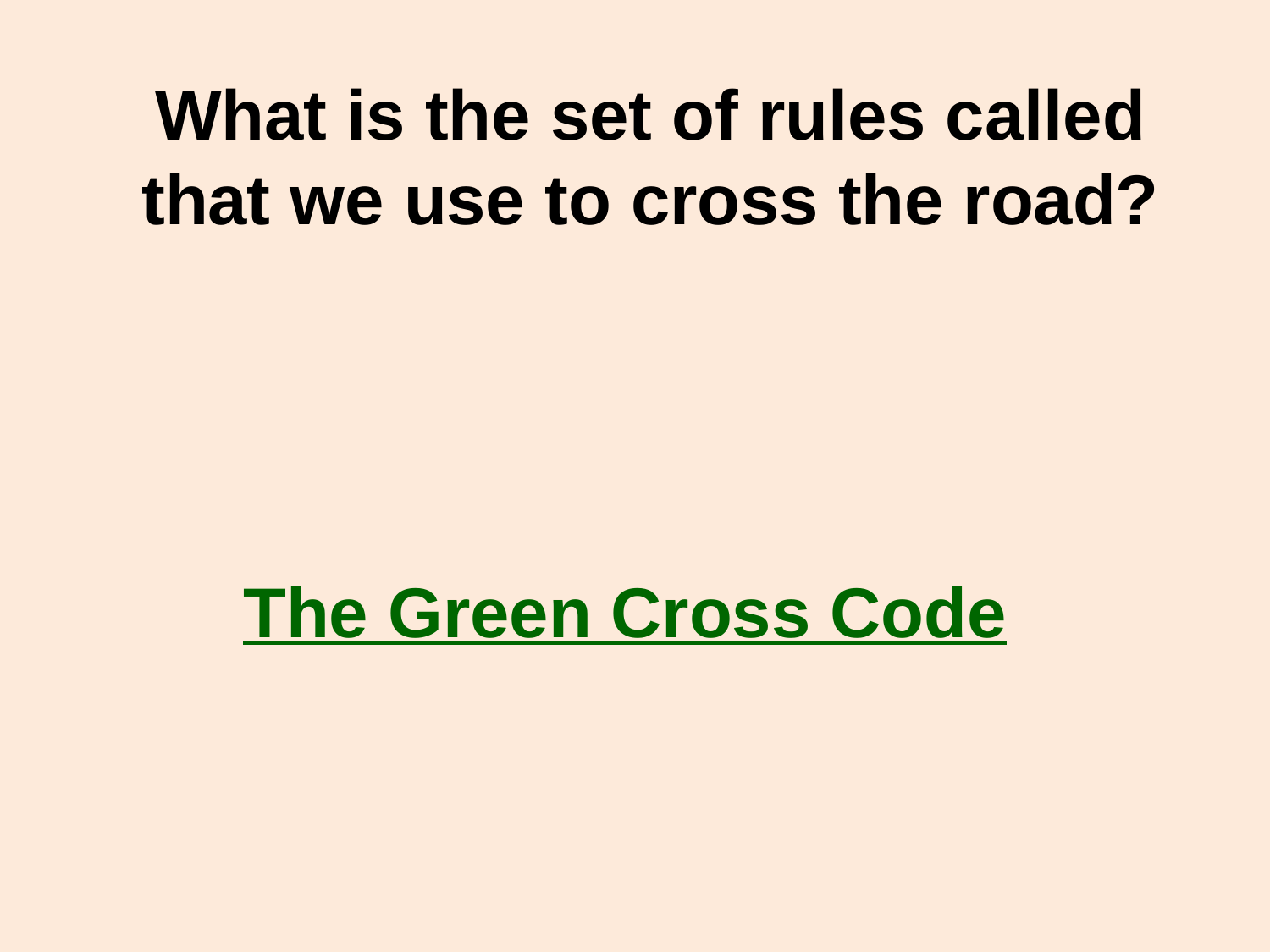

What is the set of rules called that we use to cross the road?
The Green Cross Code